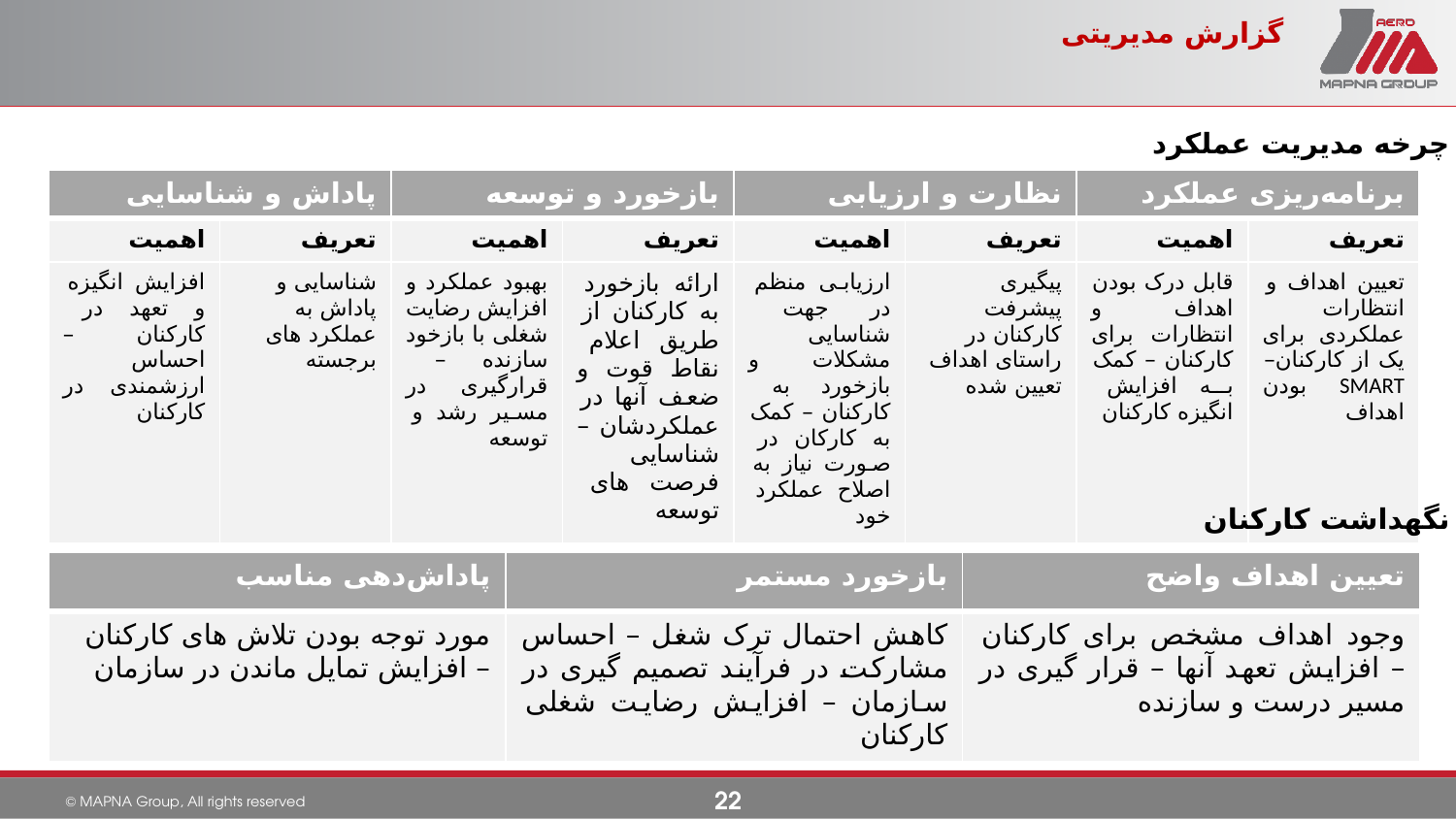

# گزارش مدیریتی
چرخه مدیریت عملکرد
| پاداش و شناسایی |  | بازخورد و توسعه |  | نظارت و ارزیابی |  | برنامه‌ریزی عملکرد |  |
| --- | --- | --- | --- | --- | --- | --- | --- |
| اهمیت | تعریف | اهمیت | تعریف | اهمیت | تعریف | اهمیت | تعریف |
| افزایش انگیزه و تعهد در کارکنان – احساس ارزشمندی در کارکنان | شناسایی و پاداش به عملکرد های برجسته | بهبود عملکرد و افزایش رضایت شغلی با بازخود سازنده – قرارگیری در مسیر رشد و توسعه | ارائه بازخورد به کارکنان از طریق اعلام نقاط قوت و ضعف آنها در عملکردشان – شناسایی فرصت های توسعه | ارزیابی منظم در جهت شناسایی مشکلات و بازخورد به کارکنان – کمک به کارکان در صورت نیاز به اصلاح عملکرد خود | پیگیری پیشرفت کارکنان در راستای اهداف تعیین شده | قابل درک بودن اهداف و انتظارات برای کارکنان – کمک به افزایش انگیزه کارکنان | تعیین اهداف و انتظارات عملکردی برای یک از کارکنان– SMART بودن اهداف |
نگهداشت کارکنان
| پاداش‌دهی مناسب | بازخورد مستمر | تعیین اهداف واضح |
| --- | --- | --- |
| مورد توجه بودن تلاش های کارکنان – افزایش تمایل ماندن در سازمان | کاهش احتمال ترک شغل – احساس مشارکت در فرآیند تصمیم گیری در سازمان – افزایش رضایت شغلی کارکنان | وجود اهداف مشخص برای کارکنان – افزایش تعهد آنها – قرار گیری در مسیر درست و سازنده |